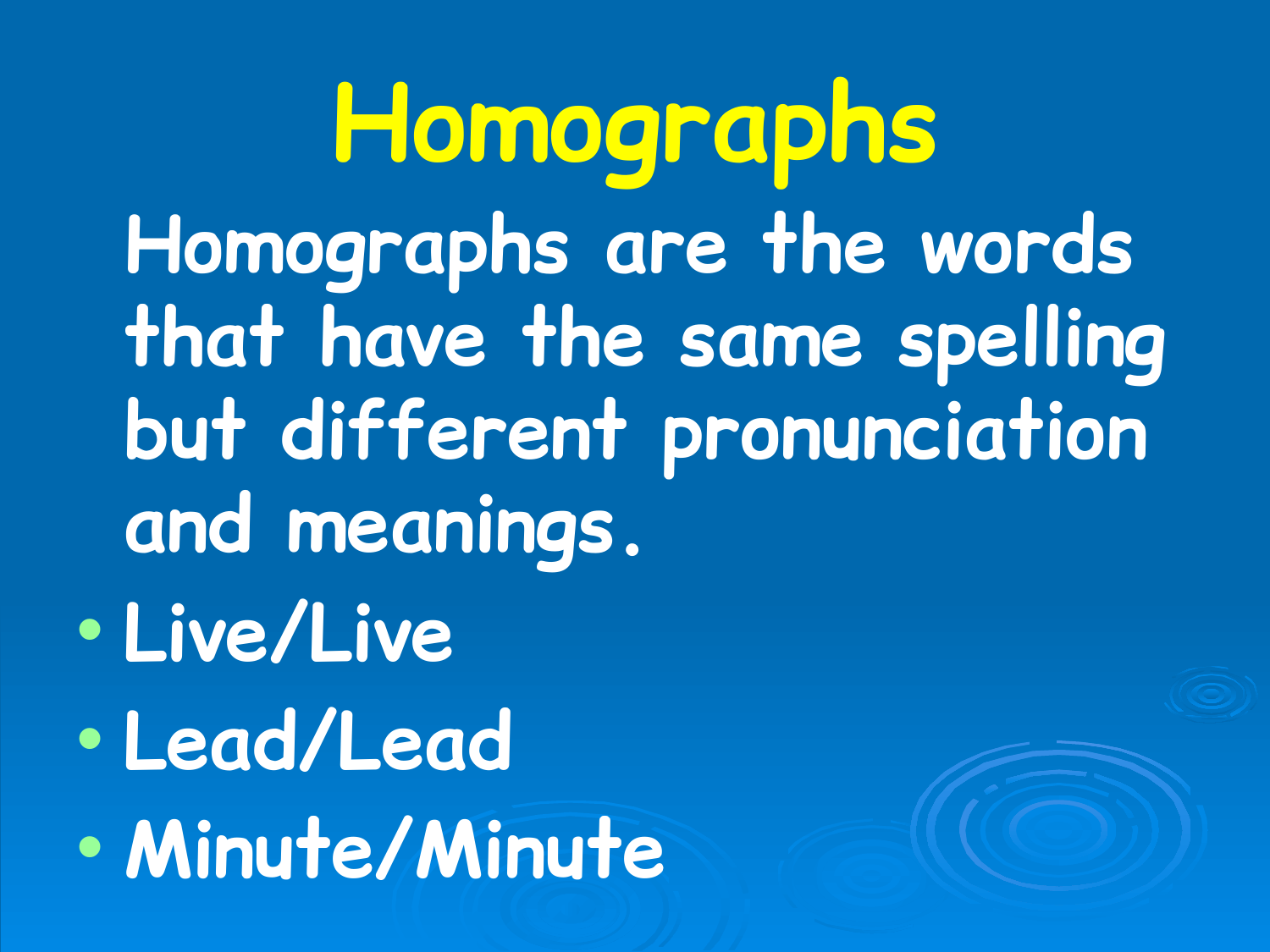

# Homographs
	Homographs are the words that have the same spelling but different pronunciation and meanings.
Live/Live
Lead/Lead
Minute/Minute